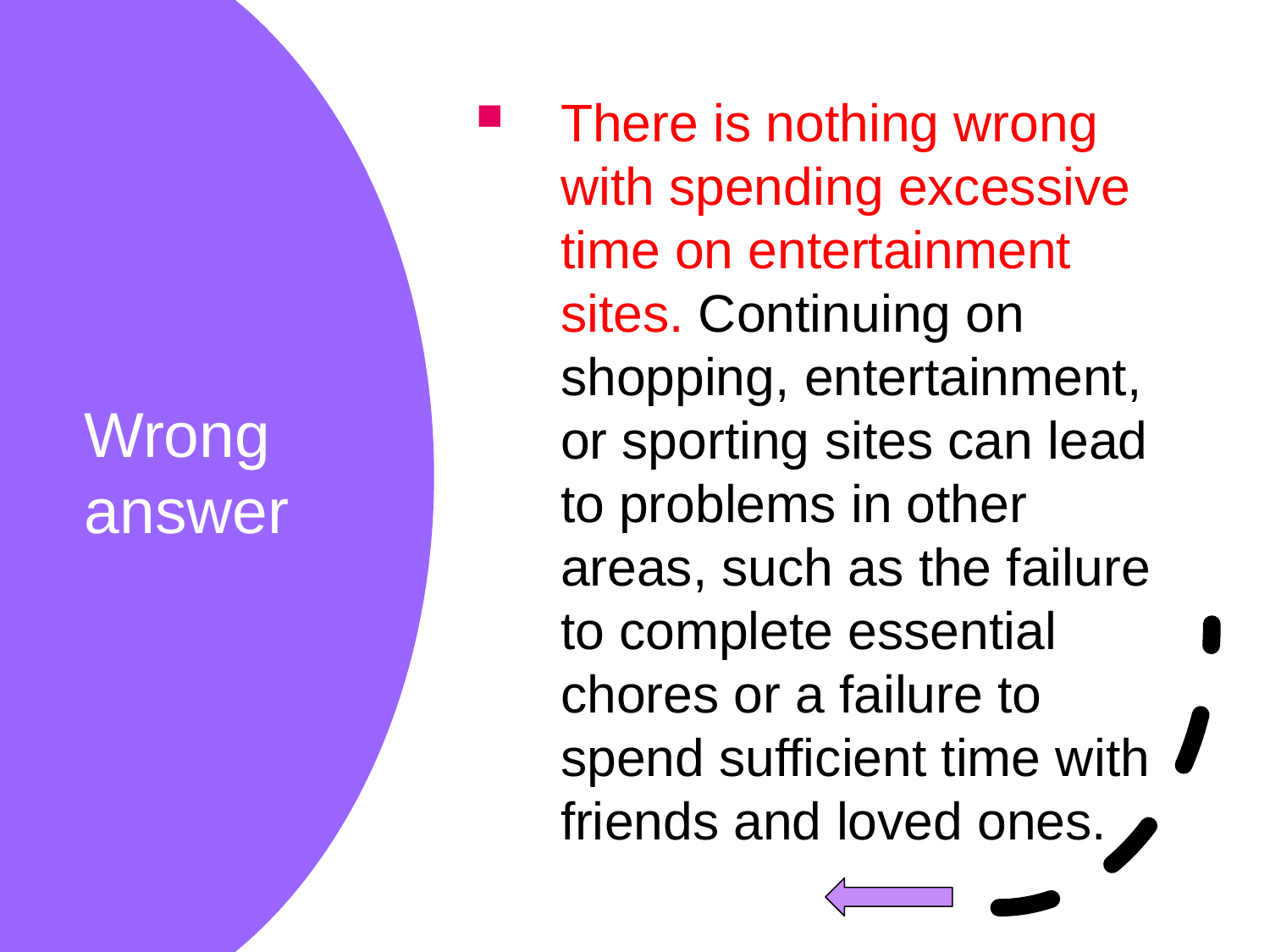

There is nothing wrong with spending excessive time on entertainment sites. Continuing on shopping, entertainment, or sporting sites can lead to problems in other areas, such as the failure to complete essential chores or a failure to spend sufficient time with friends and loved ones.
# Wrong answer